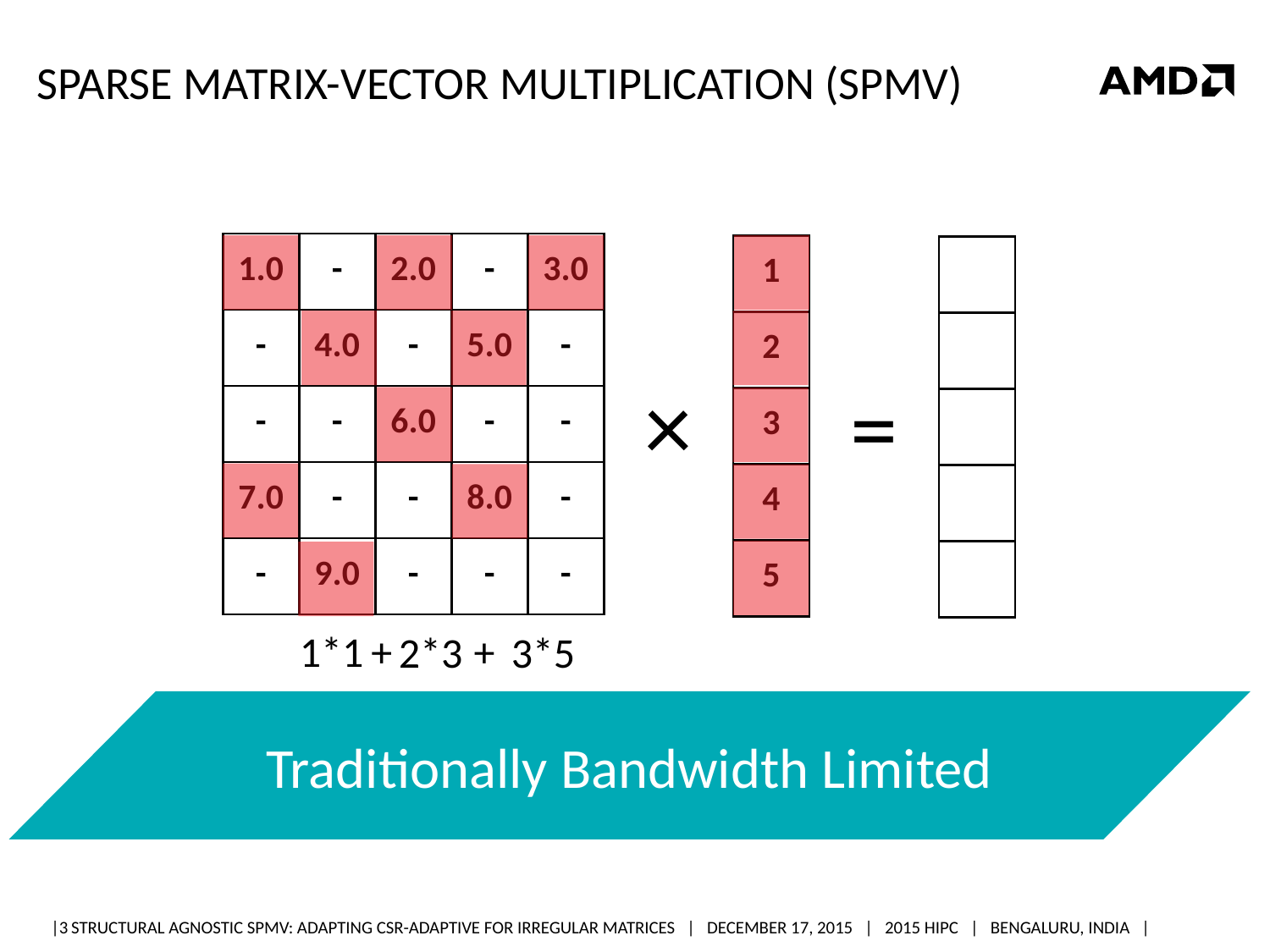

# Sparse Matrix-Vector Multiplication (SpMV)
| 1.0 | - | 2.0 | - | 3.0 |
| --- | --- | --- | --- | --- |
| - | 4.0 | - | 5.0 | - |
| - | - | 6.0 | - | - |
| 7.0 | - | - | 8.0 | - |
| - | 9.0 | - | - | - |

| 1 |
| --- |
| 2 |
| 3 |
| 4 |
| 5 |

| 22 |
| --- |
| 28 |
| 18 |
| 39 |
| 18 |

×
=

1*1
+
+
2*3
3*5
Traditionally Bandwidth Limited